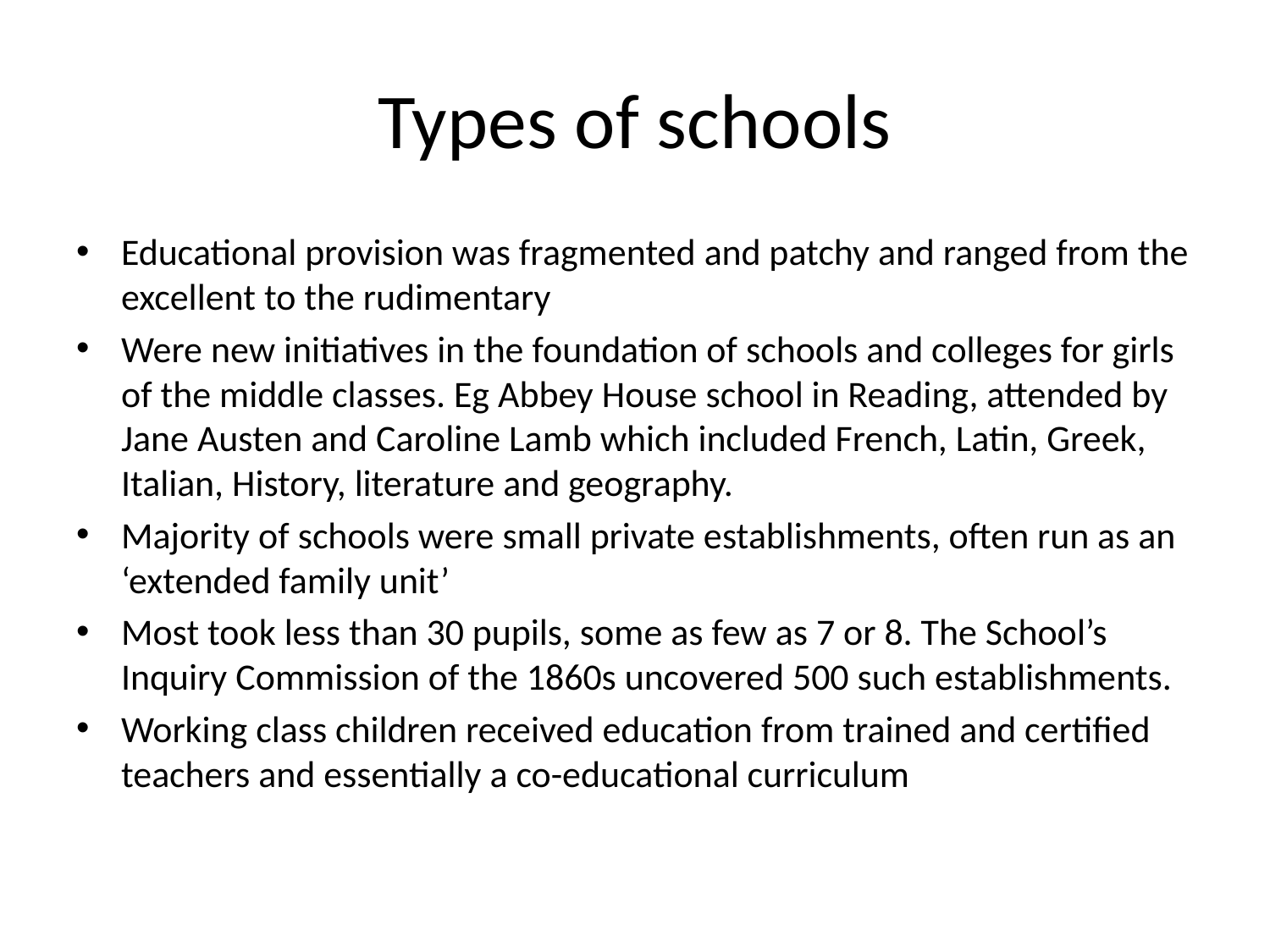

# Types of schools
Educational provision was fragmented and patchy and ranged from the excellent to the rudimentary
Were new initiatives in the foundation of schools and colleges for girls of the middle classes. Eg Abbey House school in Reading, attended by Jane Austen and Caroline Lamb which included French, Latin, Greek, Italian, History, literature and geography.
Majority of schools were small private establishments, often run as an ‘extended family unit’
Most took less than 30 pupils, some as few as 7 or 8. The School’s Inquiry Commission of the 1860s uncovered 500 such establishments.
Working class children received education from trained and certified teachers and essentially a co-educational curriculum